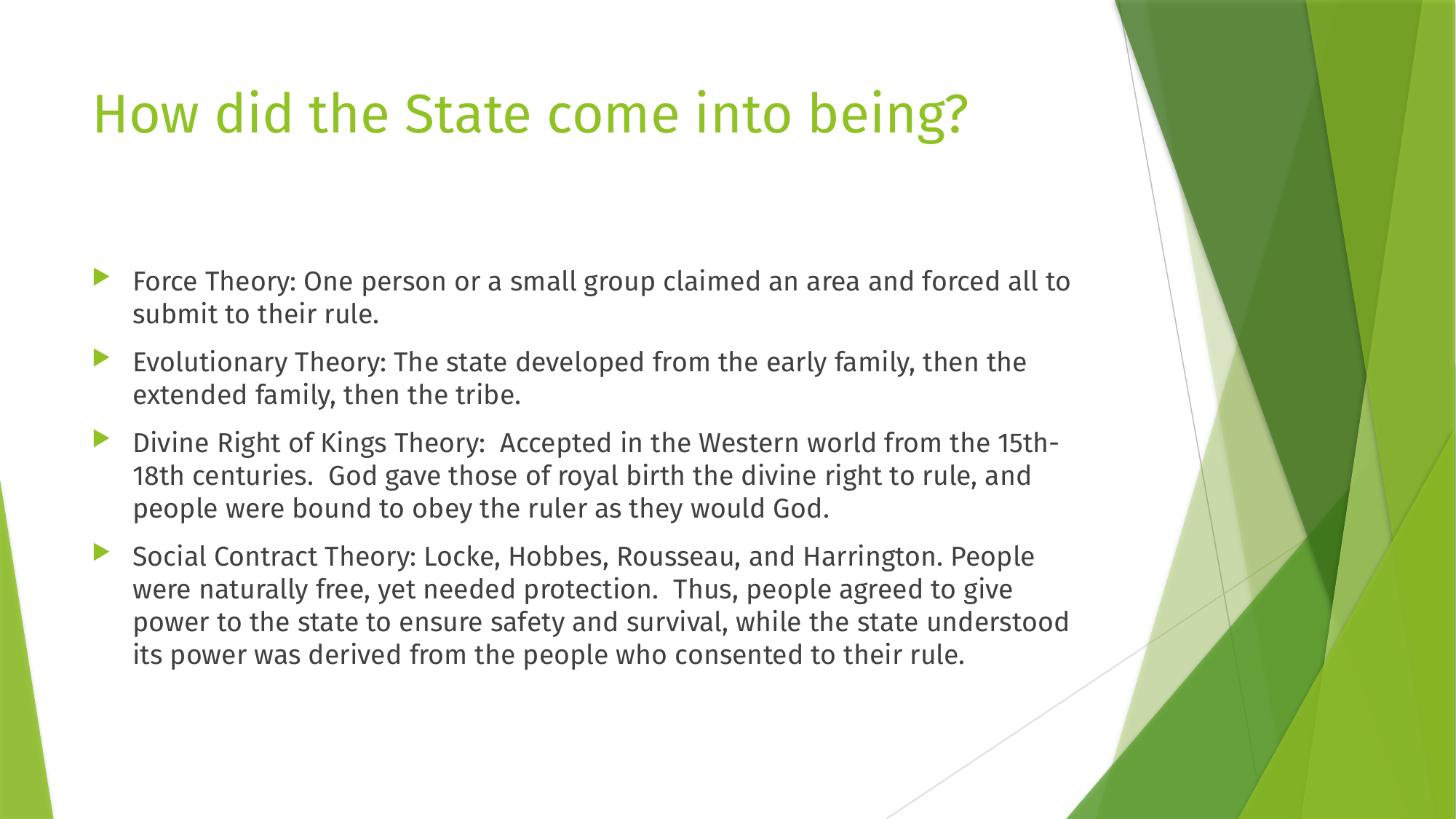

# How did the State come into being?
Force Theory: One person or a small group claimed an area and forced all to submit to their rule.
Evolutionary Theory: The state developed from the early family, then the extended family, then the tribe.
Divine Right of Kings Theory:  Accepted in the Western world from the 15th-18th centuries.  God gave those of royal birth the divine right to rule, and people were bound to obey the ruler as they would God.
Social Contract Theory: Locke, Hobbes, Rousseau, and Harrington. People were naturally free, yet needed protection.  Thus, people agreed to give power to the state to ensure safety and survival, while the state understood its power was derived from the people who consented to their rule.